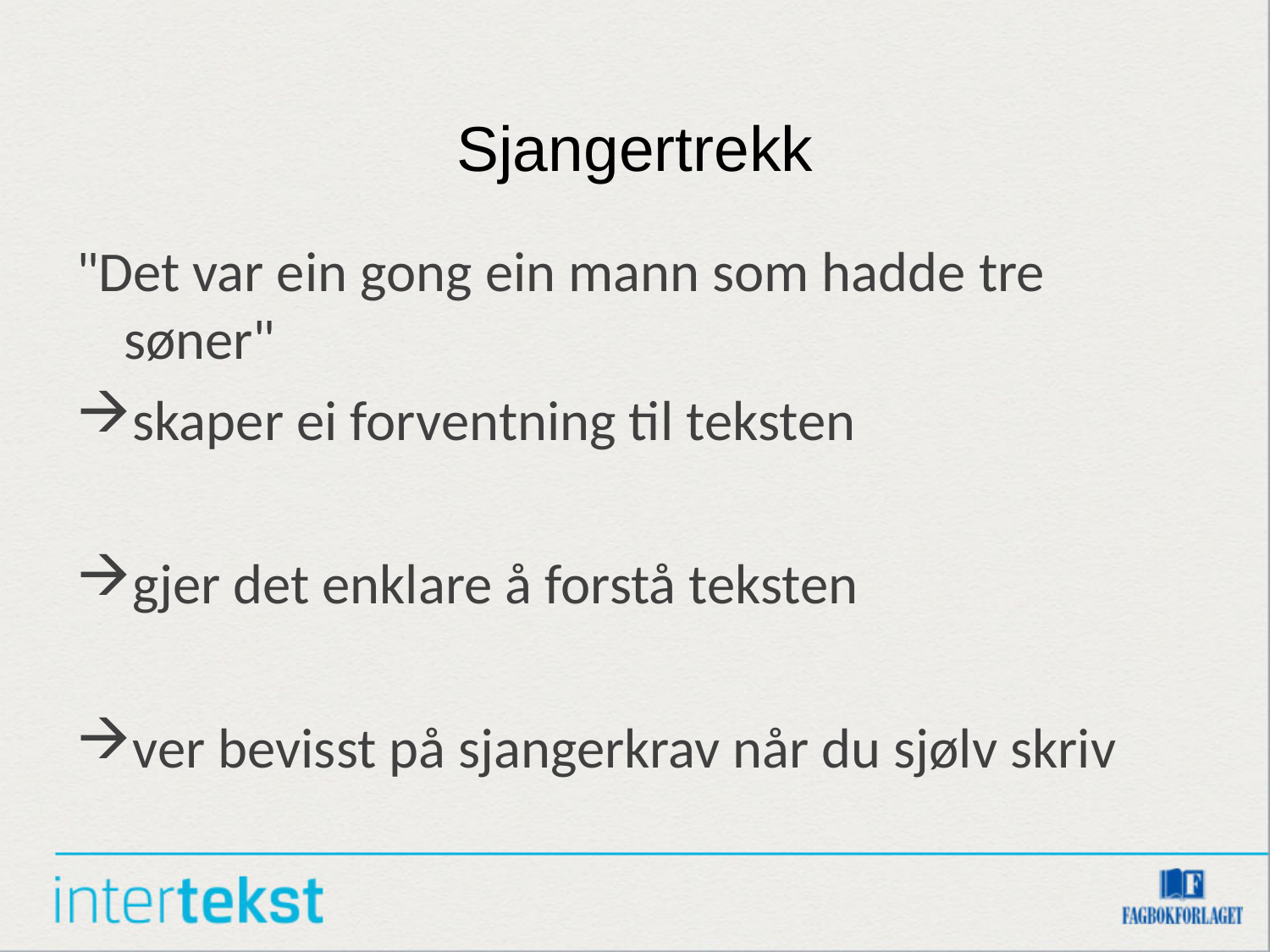

# Sjangertrekk
"Det var ein gong ein mann som hadde tre søner"
skaper ei forventning til teksten

gjer det enklare å forstå teksten

ver bevisst på sjangerkrav når du sjølv skriv